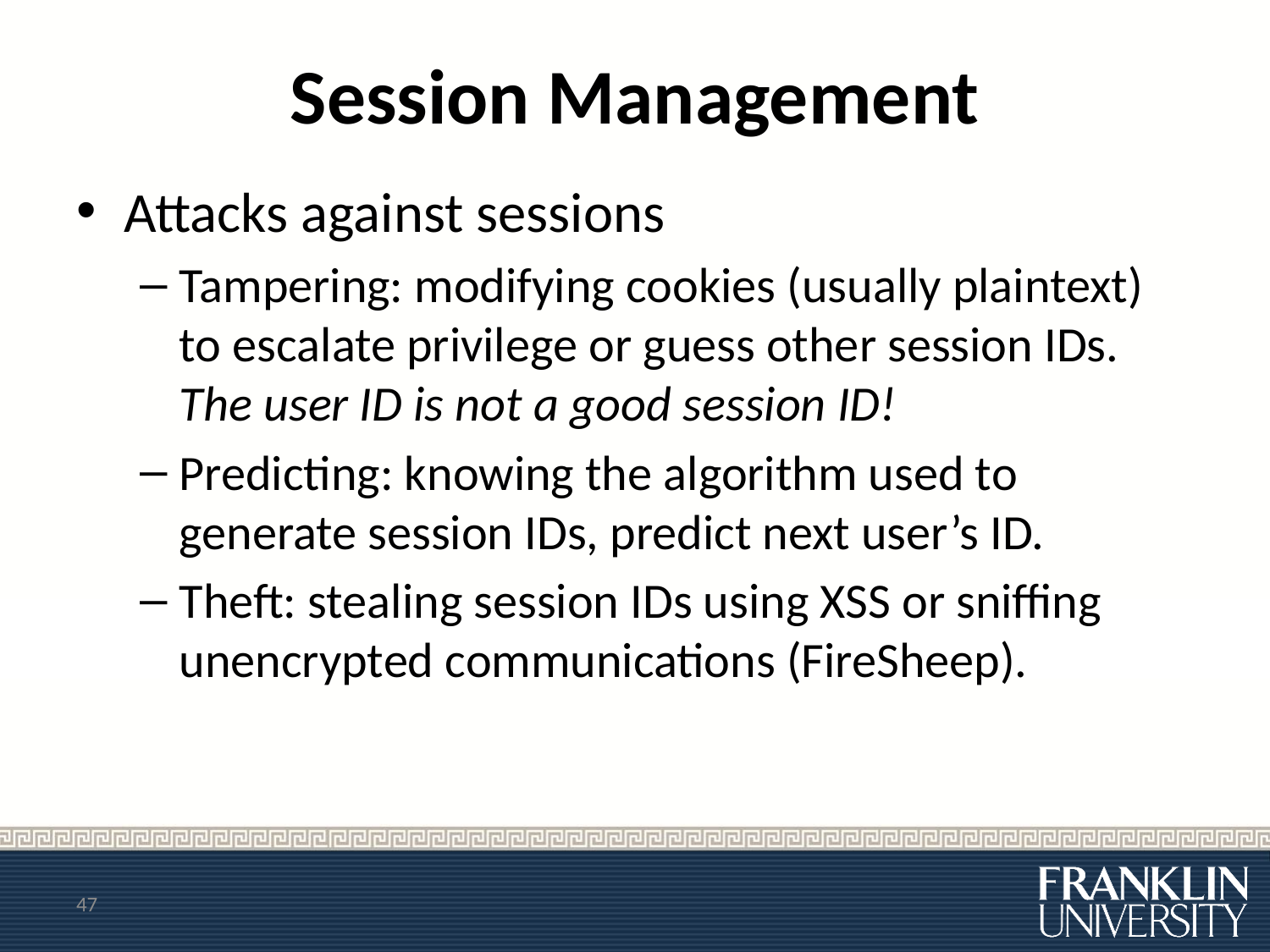

# Session Management
Attacks against sessions
Tampering: modifying cookies (usually plaintext) to escalate privilege or guess other session IDs.  The user ID is not a good session ID!
Predicting: knowing the algorithm used to generate session IDs, predict next user’s ID.
Theft: stealing session IDs using XSS or sniffing unencrypted communications (FireSheep).
47